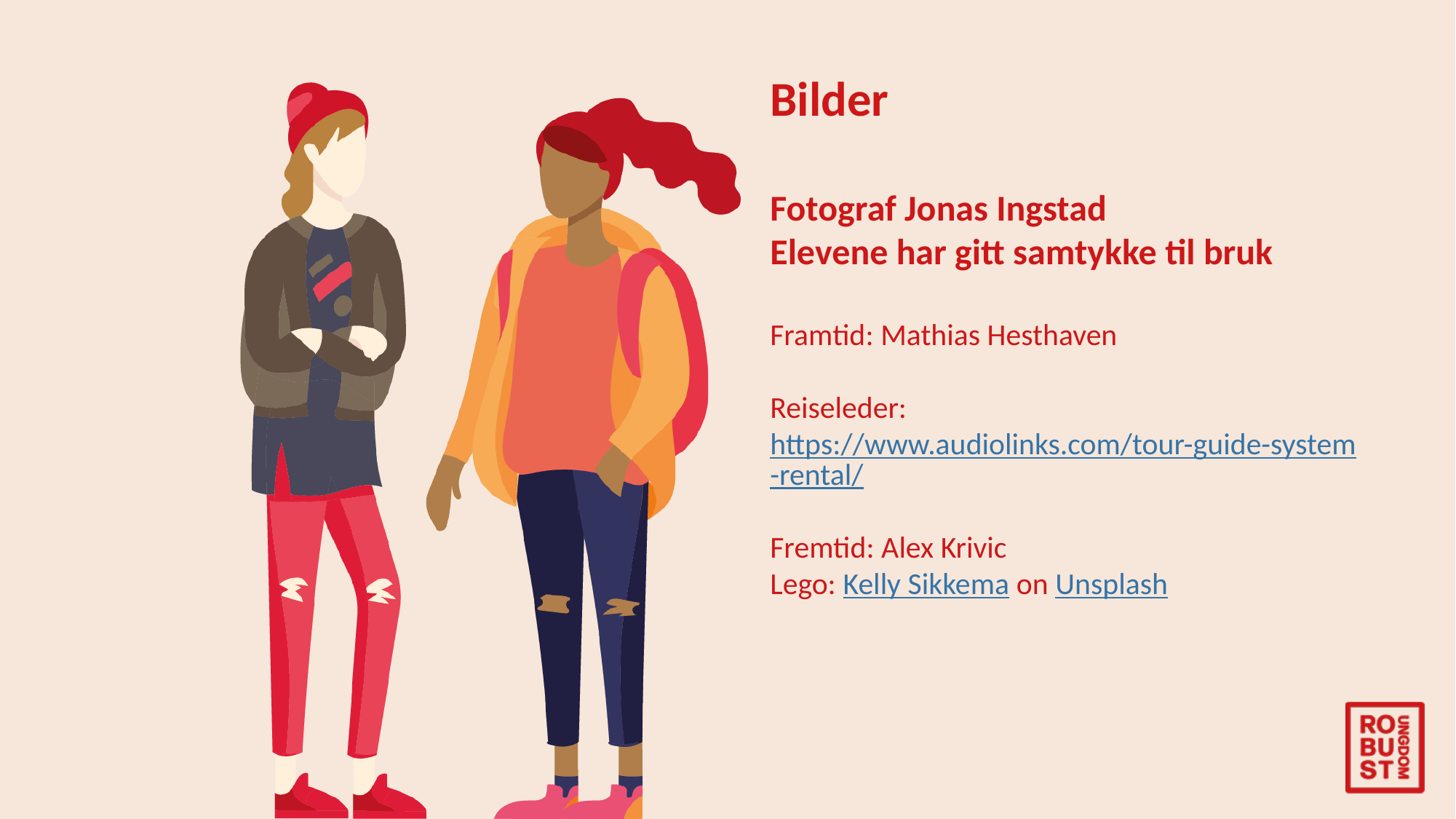

Bilder

Fotograf Jonas Ingstad
Elevene har gitt samtykke til bruk

Framtid: Mathias Hesthaven

Reiseleder: https://www.audiolinks.com/tour-guide-system-rental/

Fremtid: Alex Krivic
Lego: Kelly Sikkema on Unsplash